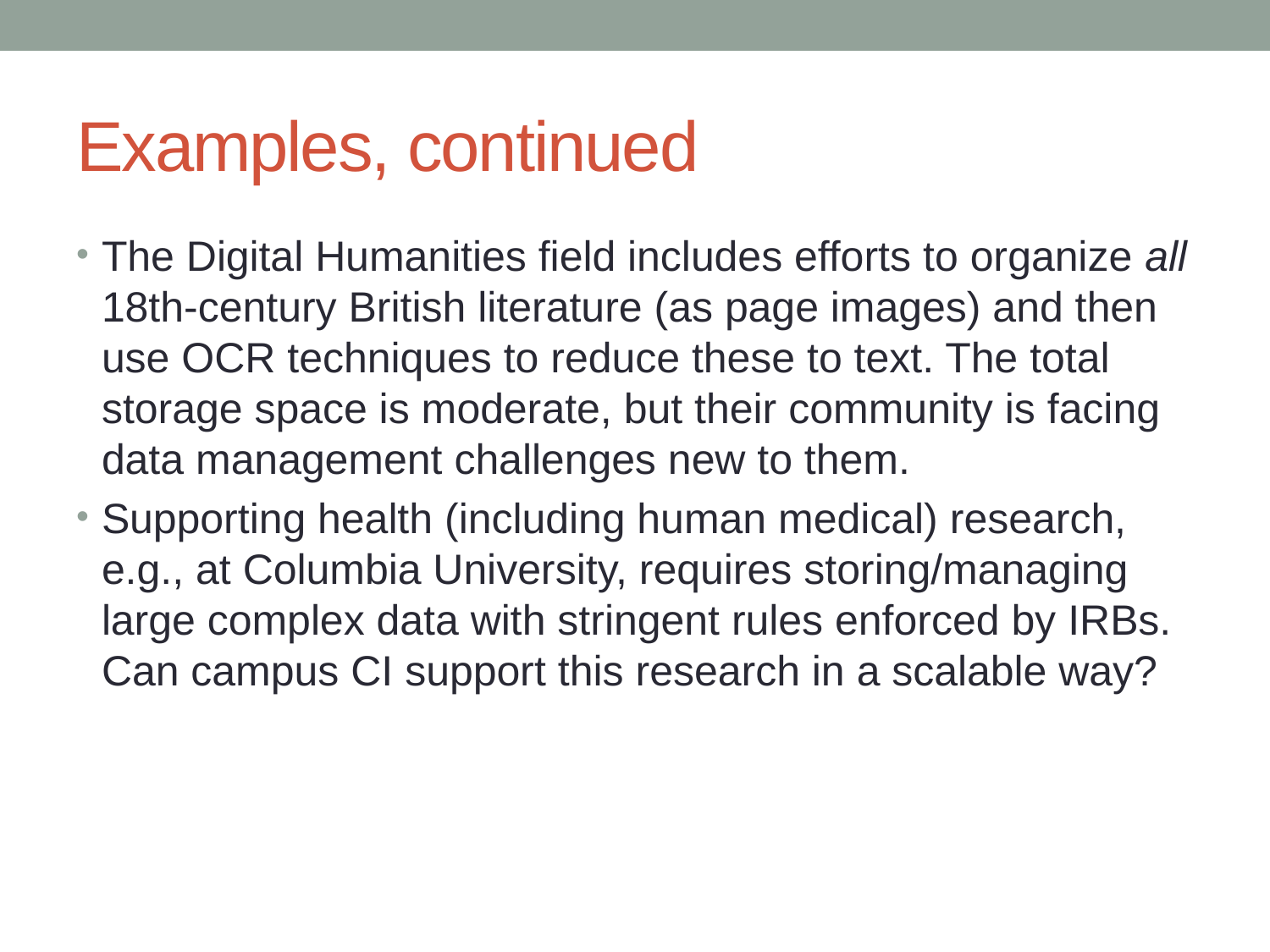

# Examples, continued
The Digital Humanities field includes efforts to organize all 18th-century British literature (as page images) and then use OCR techniques to reduce these to text. The total storage space is moderate, but their community is facing data management challenges new to them.
Supporting health (including human medical) research, e.g., at Columbia University, requires storing/managing large complex data with stringent rules enforced by IRBs. Can campus CI support this research in a scalable way?